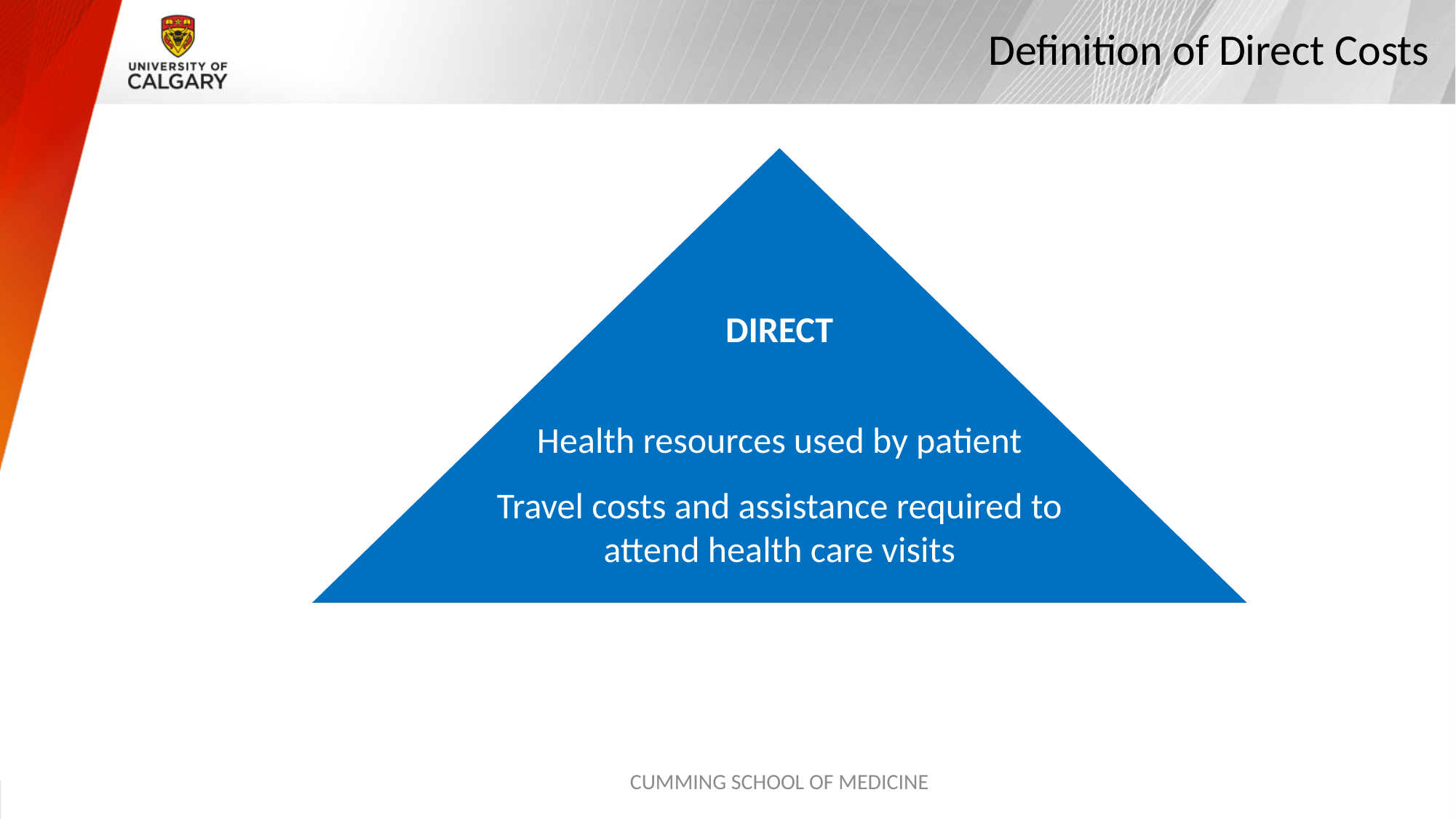

# Definition of Direct Costs

DIRECT
Health resources used by patient

Travel costs and assistance required to attend health care visits
CUMMING SCHOOL OF MEDICINE